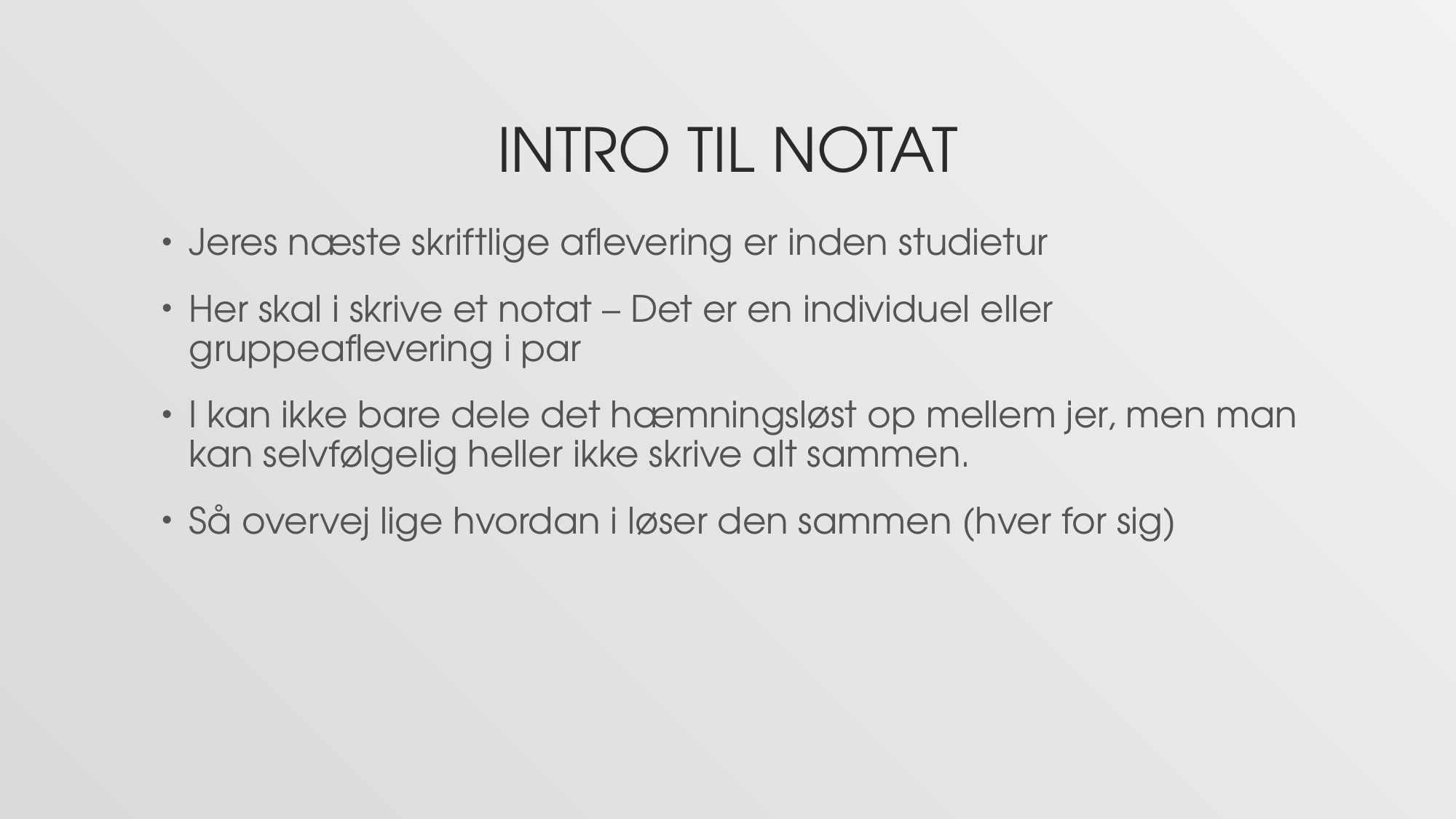

# Intro til notat
Jeres næste skriftlige aflevering er inden studietur
Her skal i skrive et notat – Det er en individuel eller gruppeaflevering i par
I kan ikke bare dele det hæmningsløst op mellem jer, men man kan selvfølgelig heller ikke skrive alt sammen.
Så overvej lige hvordan i løser den sammen (hver for sig)